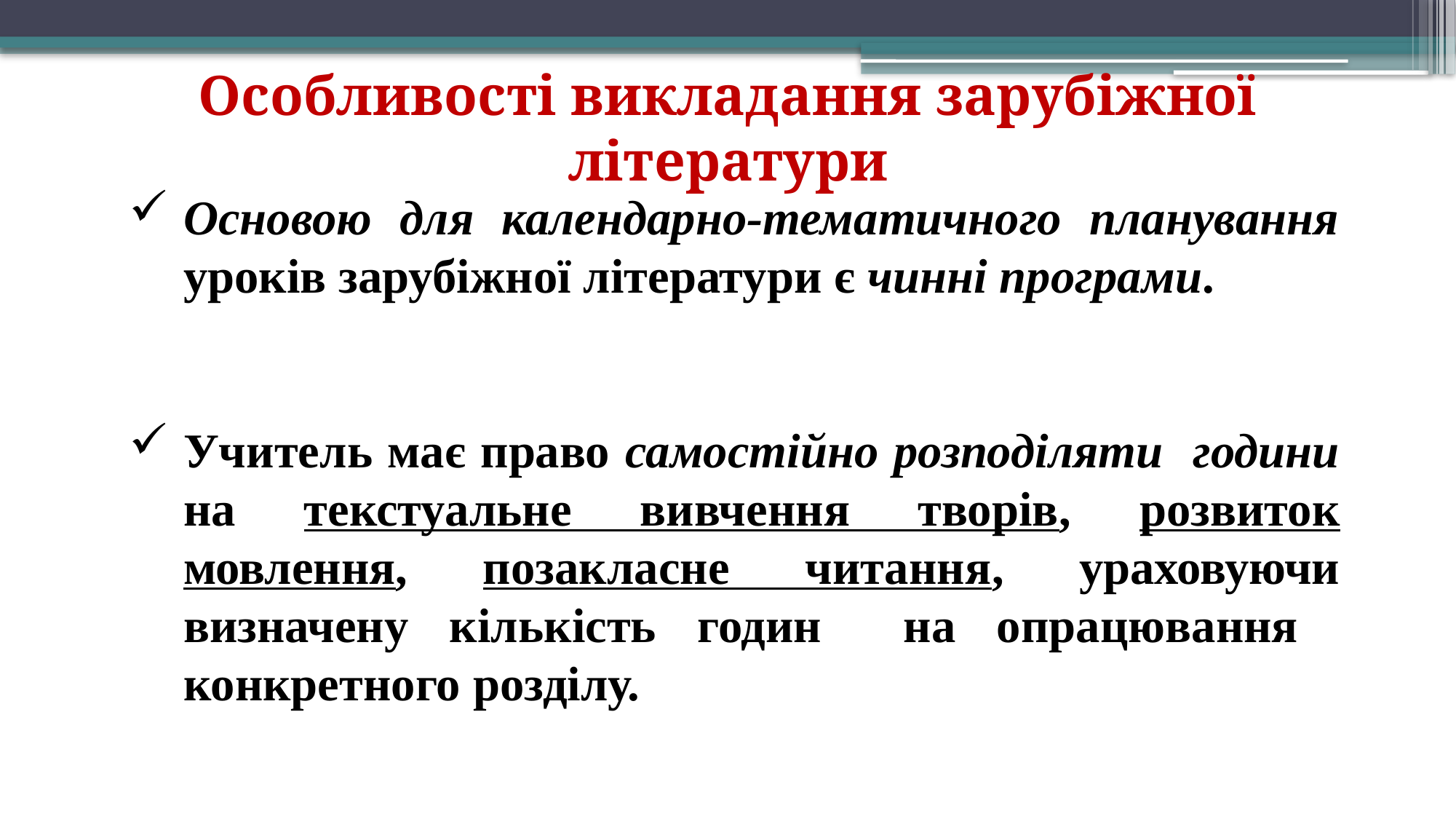

Особливості викладання зарубіжної літератури
Основою для календарно-тематичного планування уроків зарубіжної літератури є чинні програми.

Учитель має право самостійно розподіляти  години на текстуальне вивчення творів, розвиток мовлення, позакласне читання, ураховуючи визначену кількість годин  на опрацювання  конкретного розділу.